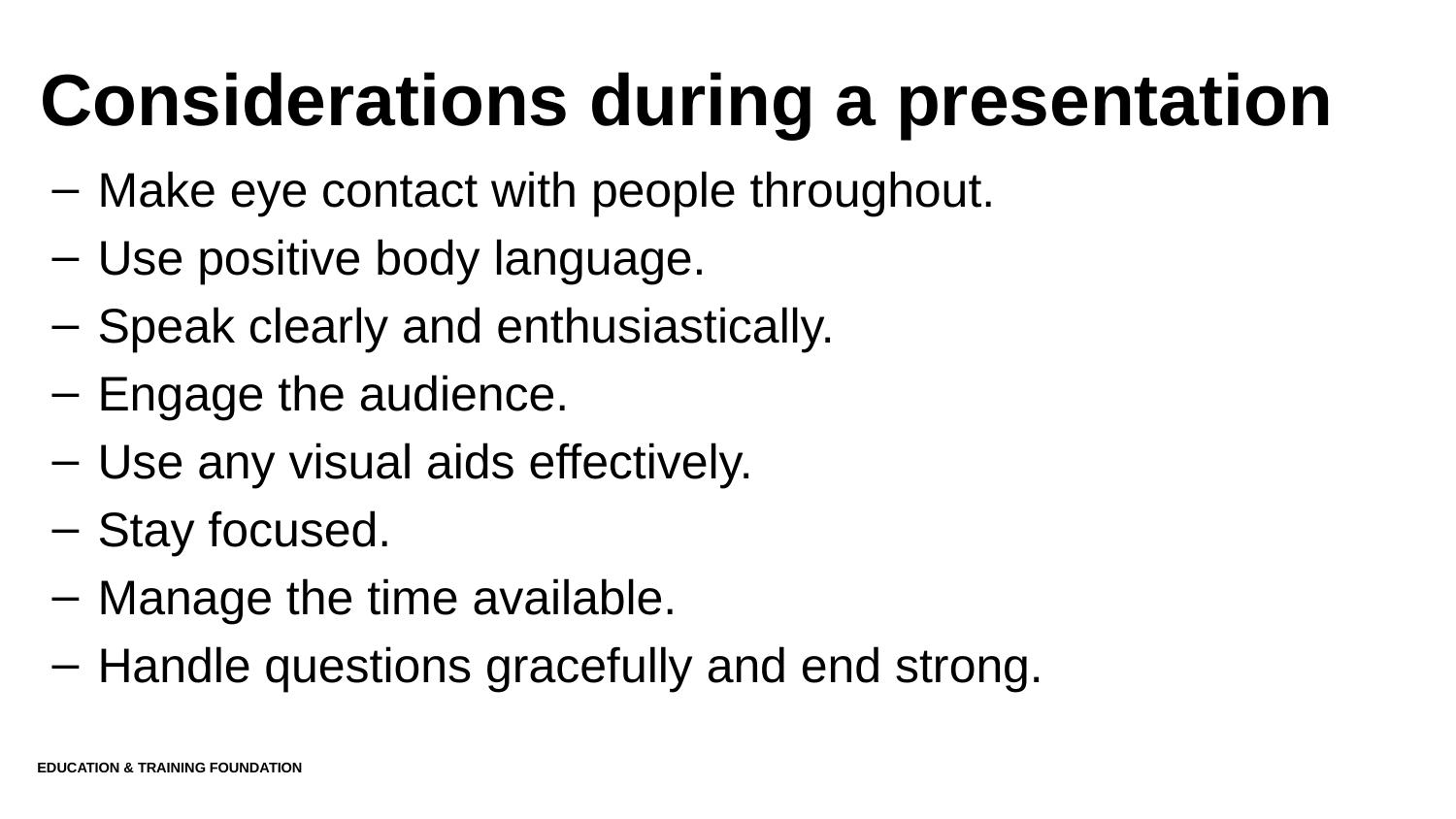

# Considerations during a presentation
Make eye contact with people throughout.
Use positive body language.
Speak clearly and enthusiastically.
Engage the audience.
Use any visual aids effectively.
Stay focused.
Manage the time available.
Handle questions gracefully and end strong.
Education & Training Foundation